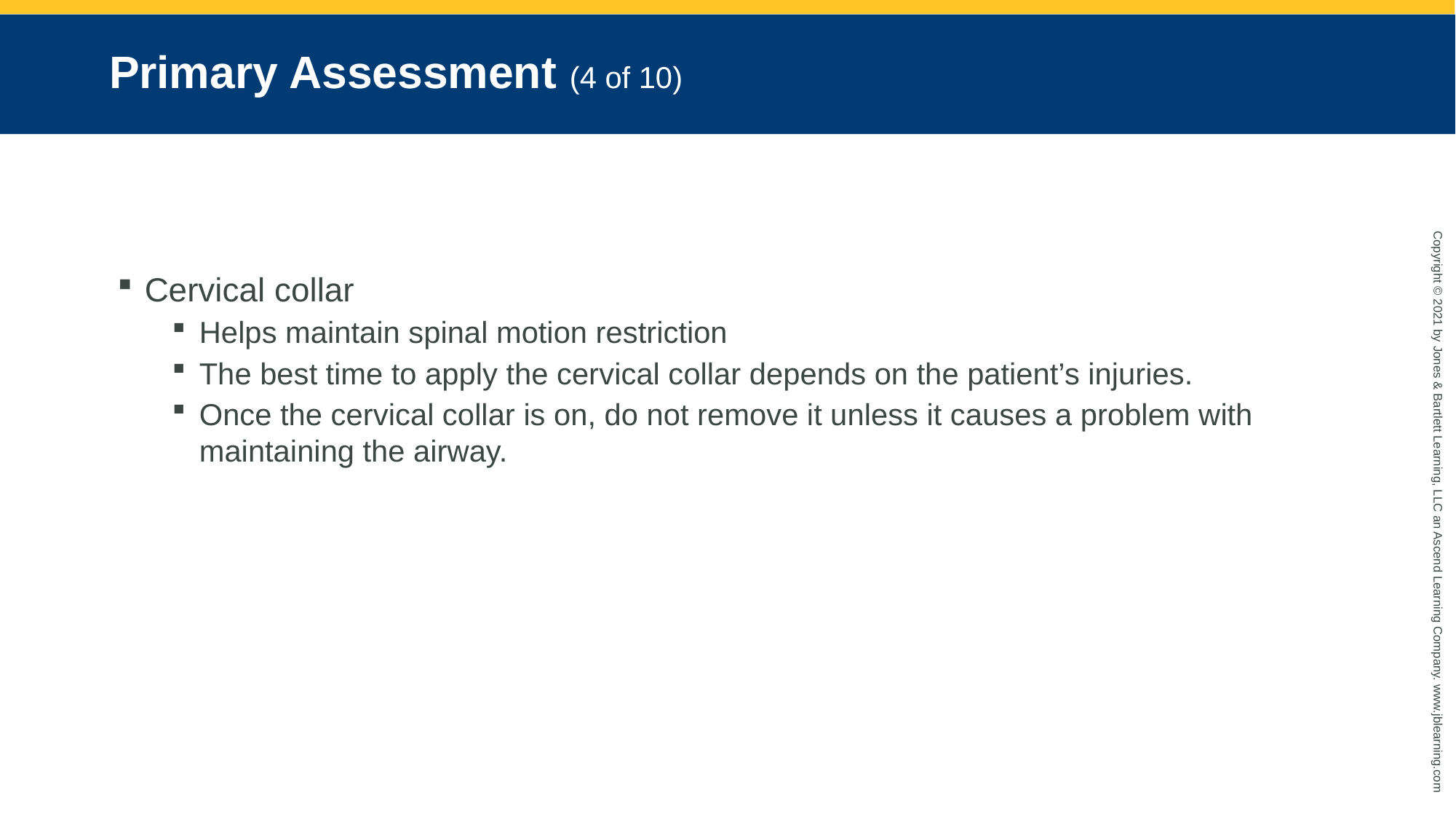

# Primary Assessment (4 of 10)
Cervical collar
Helps maintain spinal motion restriction
The best time to apply the cervical collar depends on the patient’s injuries.
Once the cervical collar is on, do not remove it unless it causes a problem with maintaining the airway.